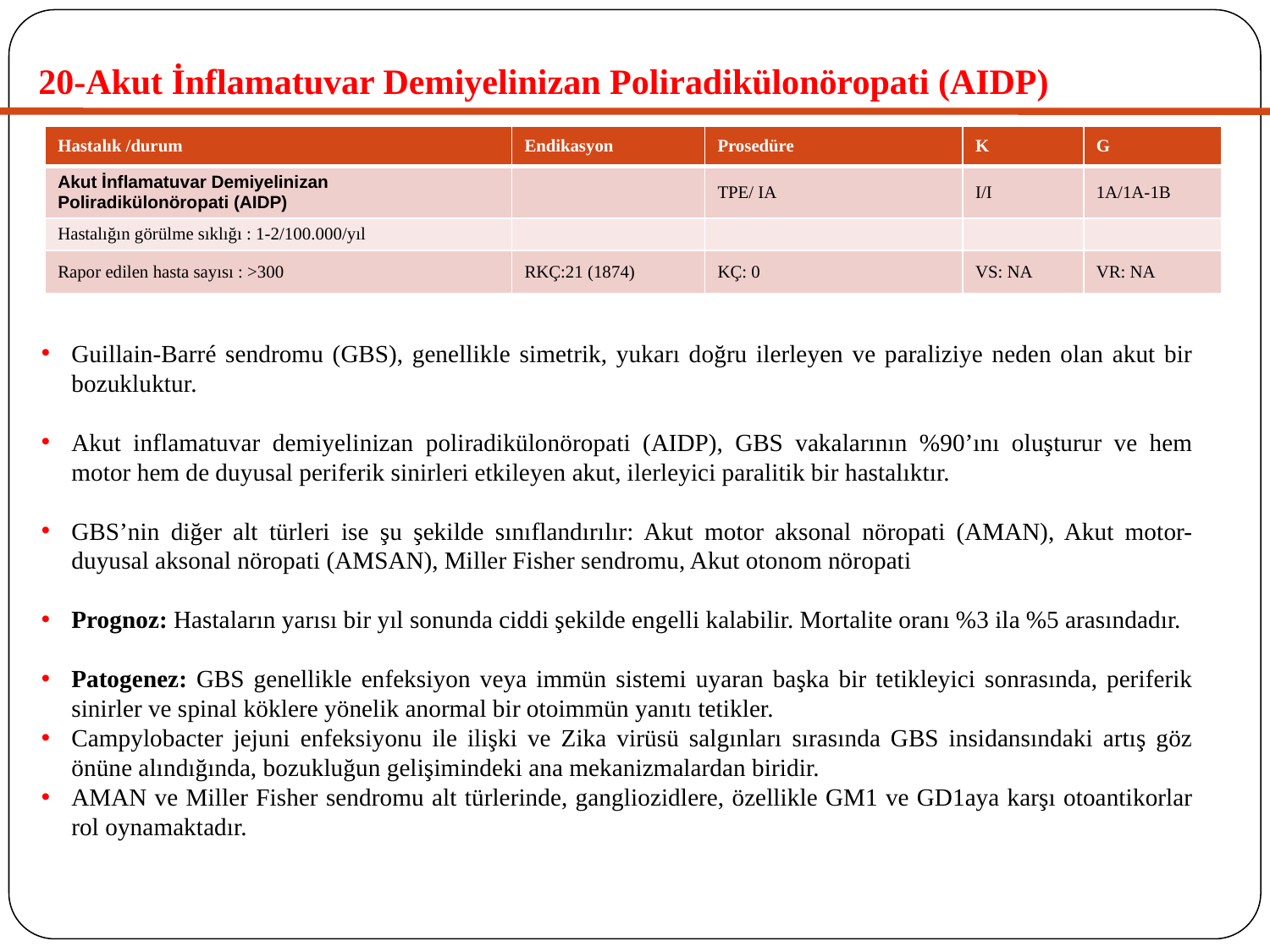

# 20-Akut İnflamatuvar Demiyelinizan Poliradikülonöropati (AIDP)
| Hastalık /durum | Endikasyon | Prosedüre | K | G |
| --- | --- | --- | --- | --- |
| Akut İnflamatuvar Demiyelinizan Poliradikülonöropati (AIDP) |  | TPE/ IA | I/I | 1A/1A-1B |
| Hastalığın görülme sıklığı : 1-2/100.000/yıl |  |  |  |  |
| Rapor edilen hasta sayısı : >300 | RKÇ:21 (1874) | KÇ: 0 | VS: NA | VR: NA |
Guillain-Barré sendromu (GBS), genellikle simetrik, yukarı doğru ilerleyen ve paraliziye neden olan akut bir bozukluktur.

Akut inflamatuvar demiyelinizan poliradikülonöropati (AIDP), GBS vakalarının %90’ını oluşturur ve hem motor hem de duyusal periferik sinirleri etkileyen akut, ilerleyici paralitik bir hastalıktır.

GBS’nin diğer alt türleri ise şu şekilde sınıflandırılır: Akut motor aksonal nöropati (AMAN), Akut motor-duyusal aksonal nöropati (AMSAN), Miller Fisher sendromu, Akut otonom nöropati

Prognoz: Hastaların yarısı bir yıl sonunda ciddi şekilde engelli kalabilir. Mortalite oranı %3 ila %5 arasındadır.

Patogenez: GBS genellikle enfeksiyon veya immün sistemi uyaran başka bir tetikleyici sonrasında, periferik sinirler ve spinal köklere yönelik anormal bir otoimmün yanıtı tetikler.
Campylobacter jejuni enfeksiyonu ile ilişki ve Zika virüsü salgınları sırasında GBS insidansındaki artış göz önüne alındığında, bozukluğun gelişimindeki ana mekanizmalardan biridir.
AMAN ve Miller Fisher sendromu alt türlerinde, gangliozidlere, özellikle GM1 ve GD1aya karşı otoantikorlar rol oynamaktadır.